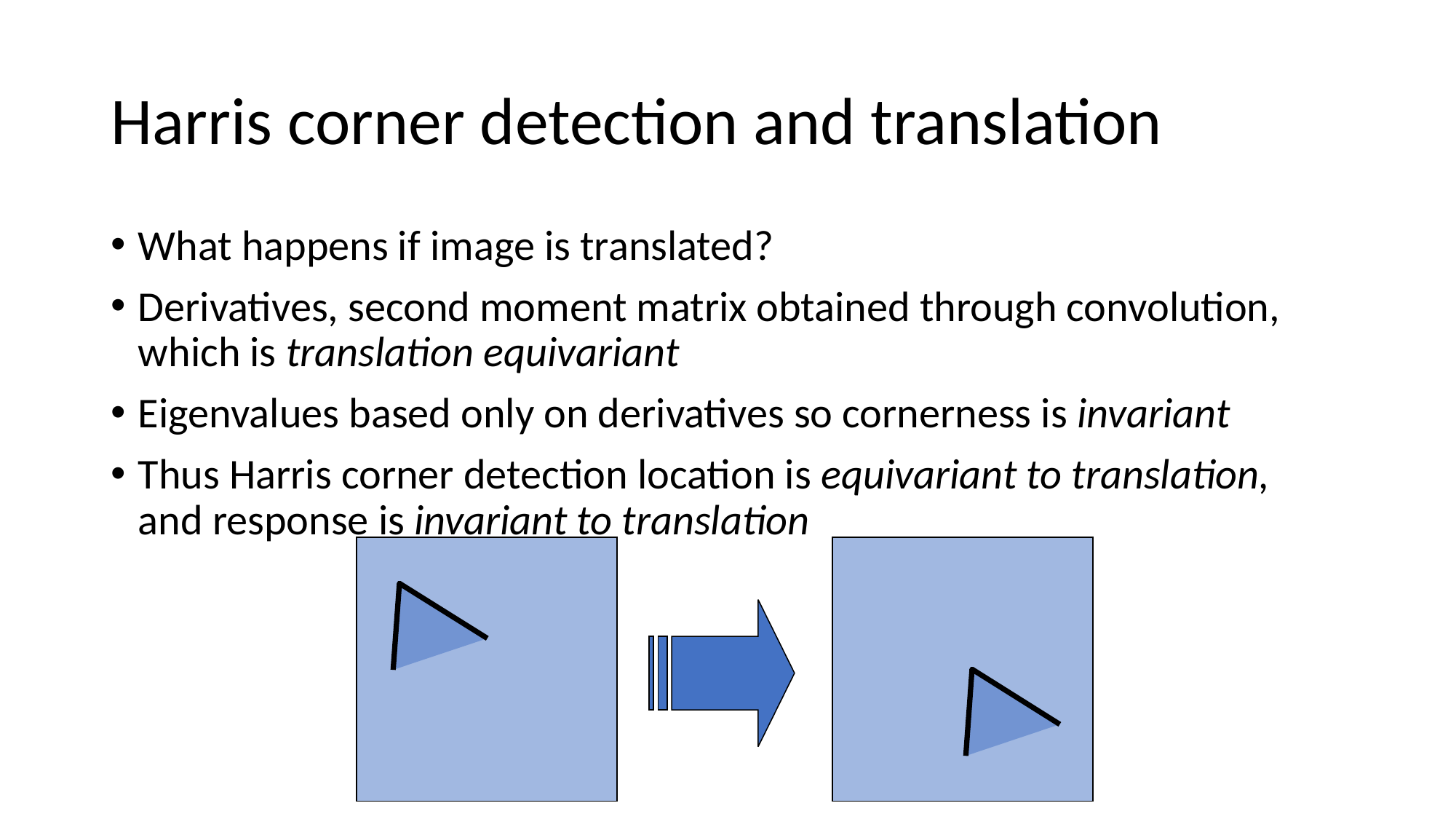

# Harris corner detection and translation
What happens if image is translated?
Derivatives, second moment matrix obtained through convolution, which is translation equivariant
Eigenvalues based only on derivatives so cornerness is invariant
Thus Harris corner detection location is equivariant to translation, and response is invariant to translation